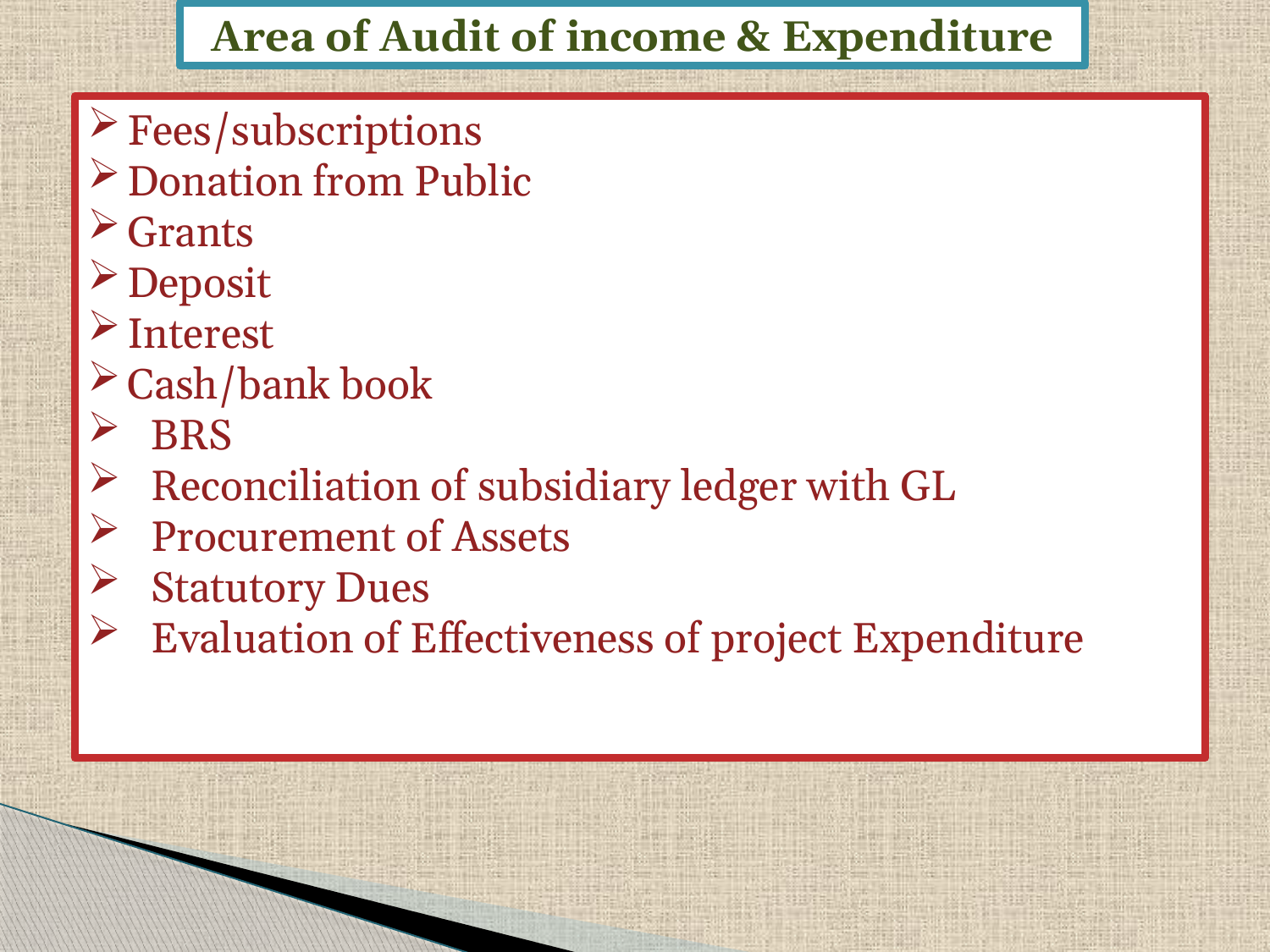

Area of Audit of income & Expenditure
Fees/subscriptions
Donation from Public
Grants
Deposit
Interest
Cash/bank book
BRS
Reconciliation of subsidiary ledger with GL
Procurement of Assets
Statutory Dues
Evaluation of Effectiveness of project Expenditure